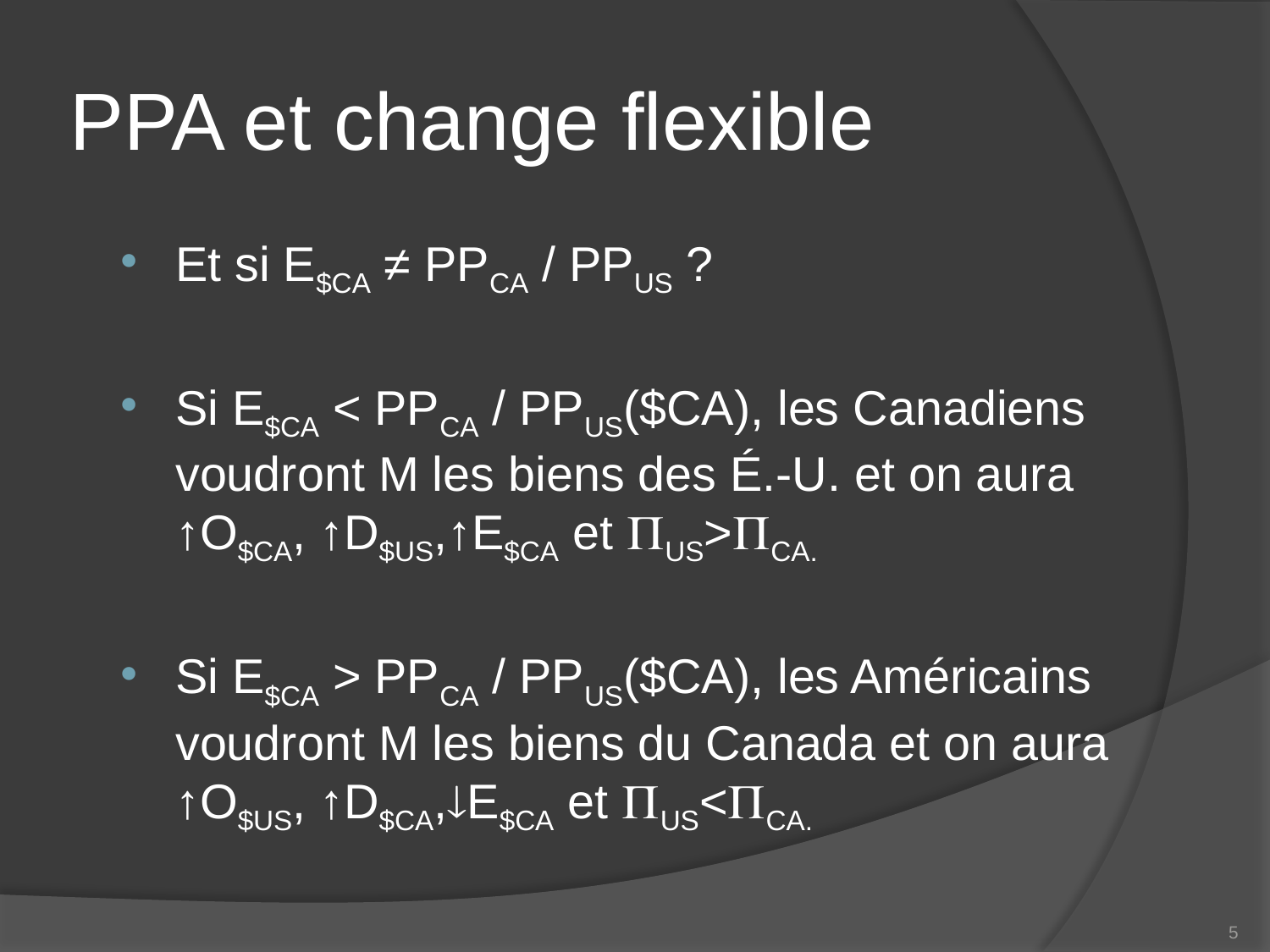

# PPA et change flexible
Et si E$CA ≠ PPCA / PPUS ?

Si E$CA < PPCA / PPUS($CA), les Canadiens voudront M les biens des É.-U. et on aura ↑O$CA, ↑D$US,↑E$CA et ΠUS>ΠCA.

Si E$CA > PPCA / PPUS($CA), les Américains voudront M les biens du Canada et on aura ↑O$US, ↑D$CA,↓E$CA et ΠUS<ΠCA.

5